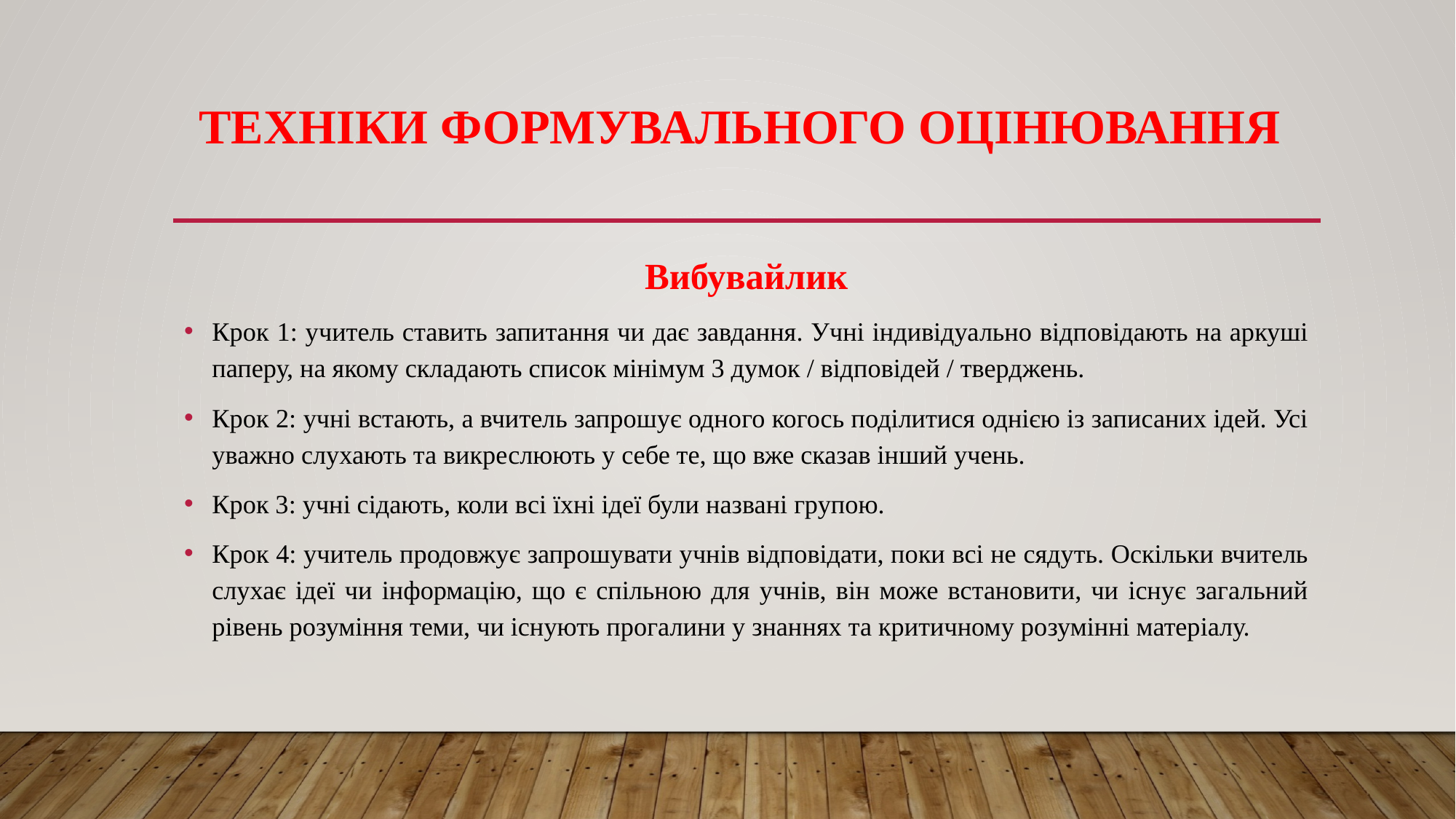

# Техніки формувального оцінювання
Вибувайлик
Крок 1: учитель ставить запитання чи дає завдання. Учні індивідуально відповідають на аркуші паперу, на якому складають список мінімум 3 думок / відповідей / тверджень.
Крок 2: учні встають, а вчитель запрошує одного когось поділитися однією із записаних ідей. Усі уважно слухають та викреслюють у себе те, що вже сказав інший учень.
Крок 3: учні сідають, коли всі їхні ідеї були названі групою.
Крок 4: учитель продовжує запрошувати учнів відповідати, поки всі не сядуть. Оскільки вчитель слухає ідеї чи інформацію, що є спільною для учнів, він може встановити, чи існує загальний рівень розуміння теми, чи існують прогалини у знаннях та критичному розумінні матеріалу.